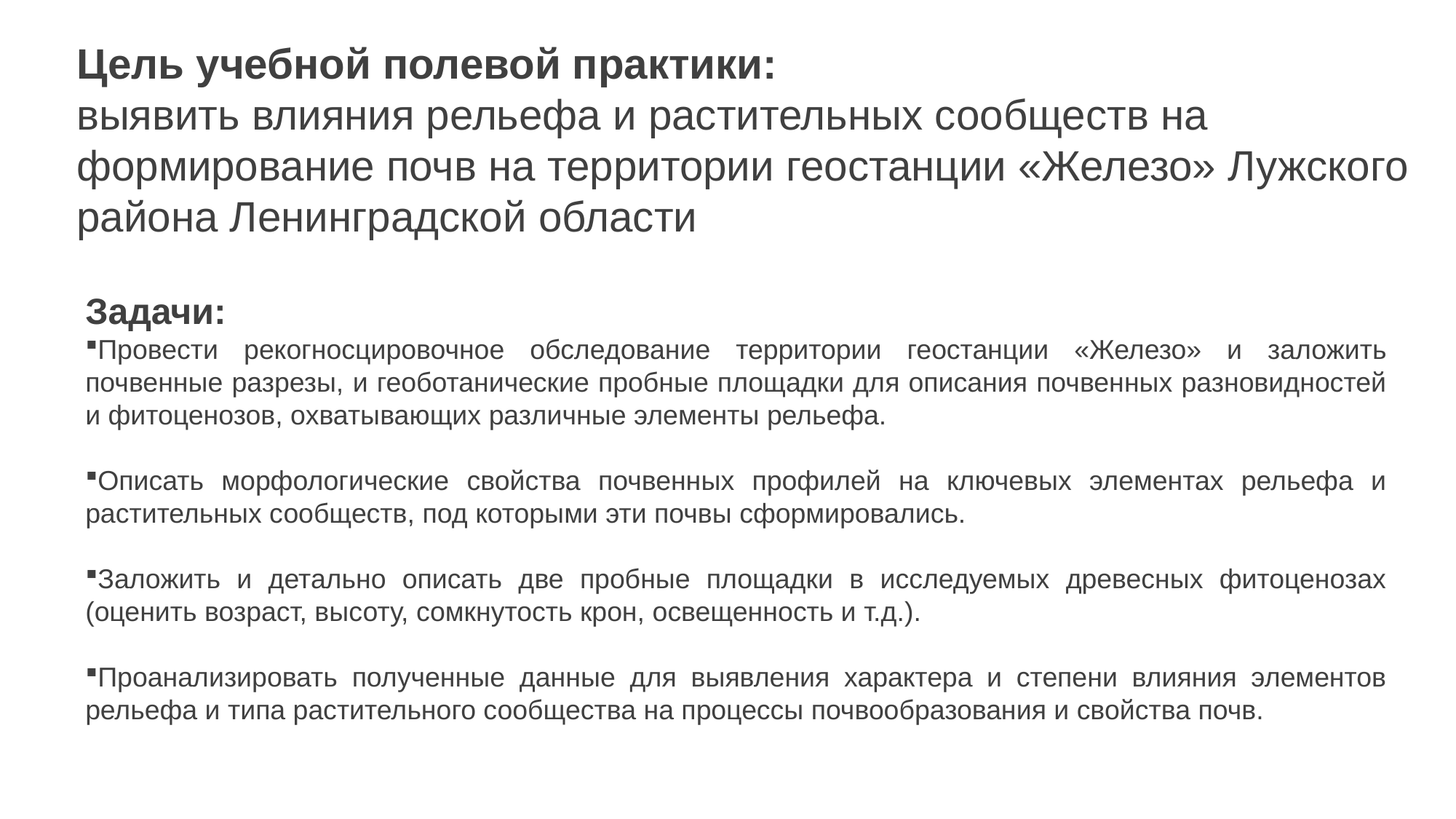

Цель учебной полевой практики:
выявить влияния рельефа и растительных сообществ на формирование почв на территории геостанции «Железо» Лужского района Ленинградской области
Задачи:
Провести рекогносцировочное обследование территории геостанции «Железо» и заложить почвенные разрезы, и геоботанические пробные площадки для описания почвенных разновидностей и фитоценозов, охватывающих различные элементы рельефа.

Описать морфологические свойства почвенных профилей на ключевых элементах рельефа и растительных сообществ, под которыми эти почвы сформировались.

Заложить и детально описать две пробные площадки в исследуемых древесных фитоценозах (оценить возраст, высоту, сомкнутость крон, освещенность и т.д.).

Проанализировать полученные данные для выявления характера и степени влияния элементов рельефа и типа растительного сообщества на процессы почвообразования и свойства почв.